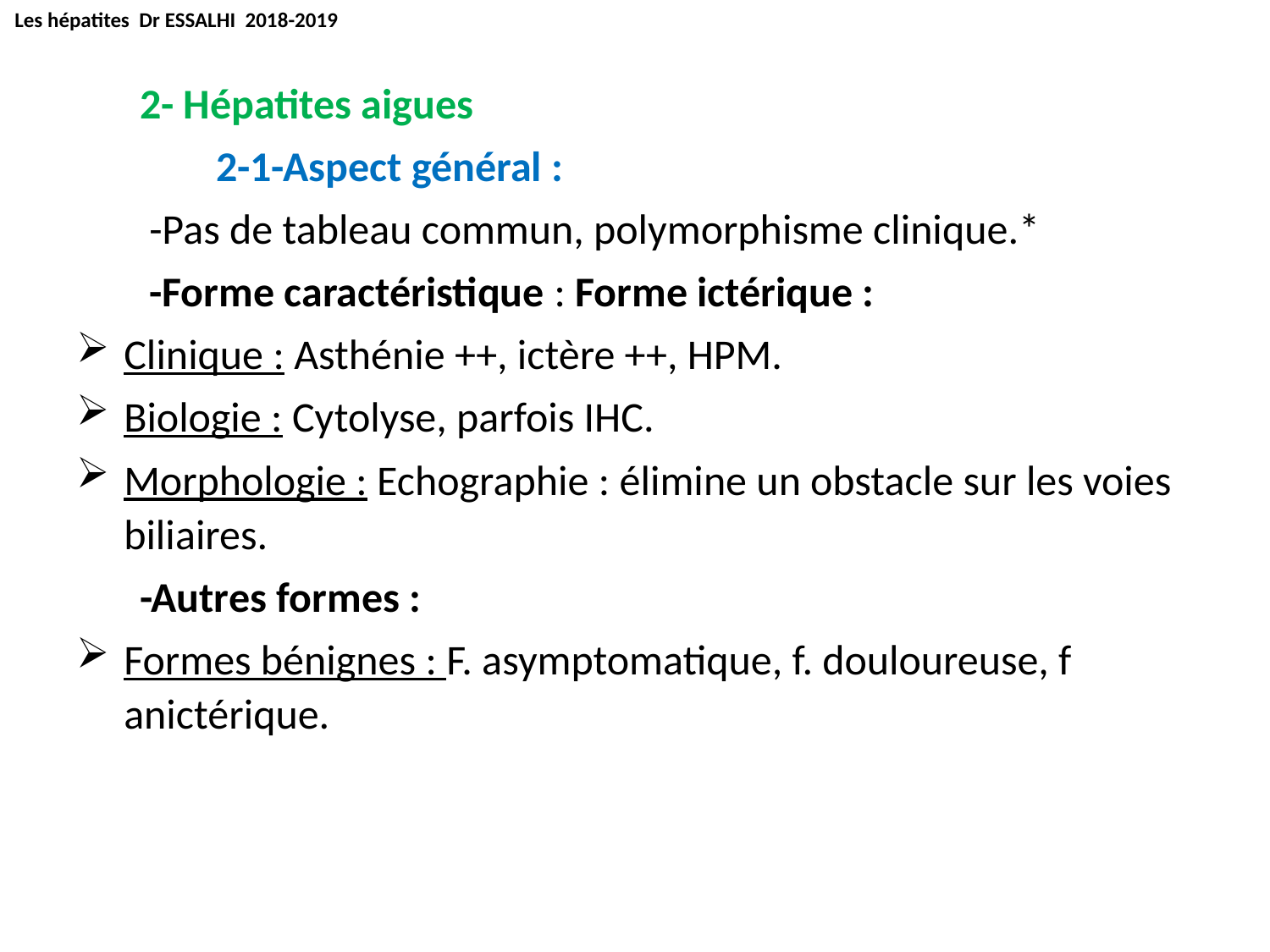

Les hépatites  Dr ESSALHI  2018-2019
2- Hépatites aigues
        2-1-Aspect général :
 -Pas de tableau commun, polymorphisme clinique.*
 -Forme caractéristique : Forme ictérique :
Clinique : Asthénie ++, ictère ++, HPM.
Biologie : Cytolyse, parfois IHC.
Morphologie : Echographie : élimine un obstacle sur les voies biliaires.
-Autres formes :
Formes bénignes : F. asymptomatique, f. douloureuse, f anictérique.